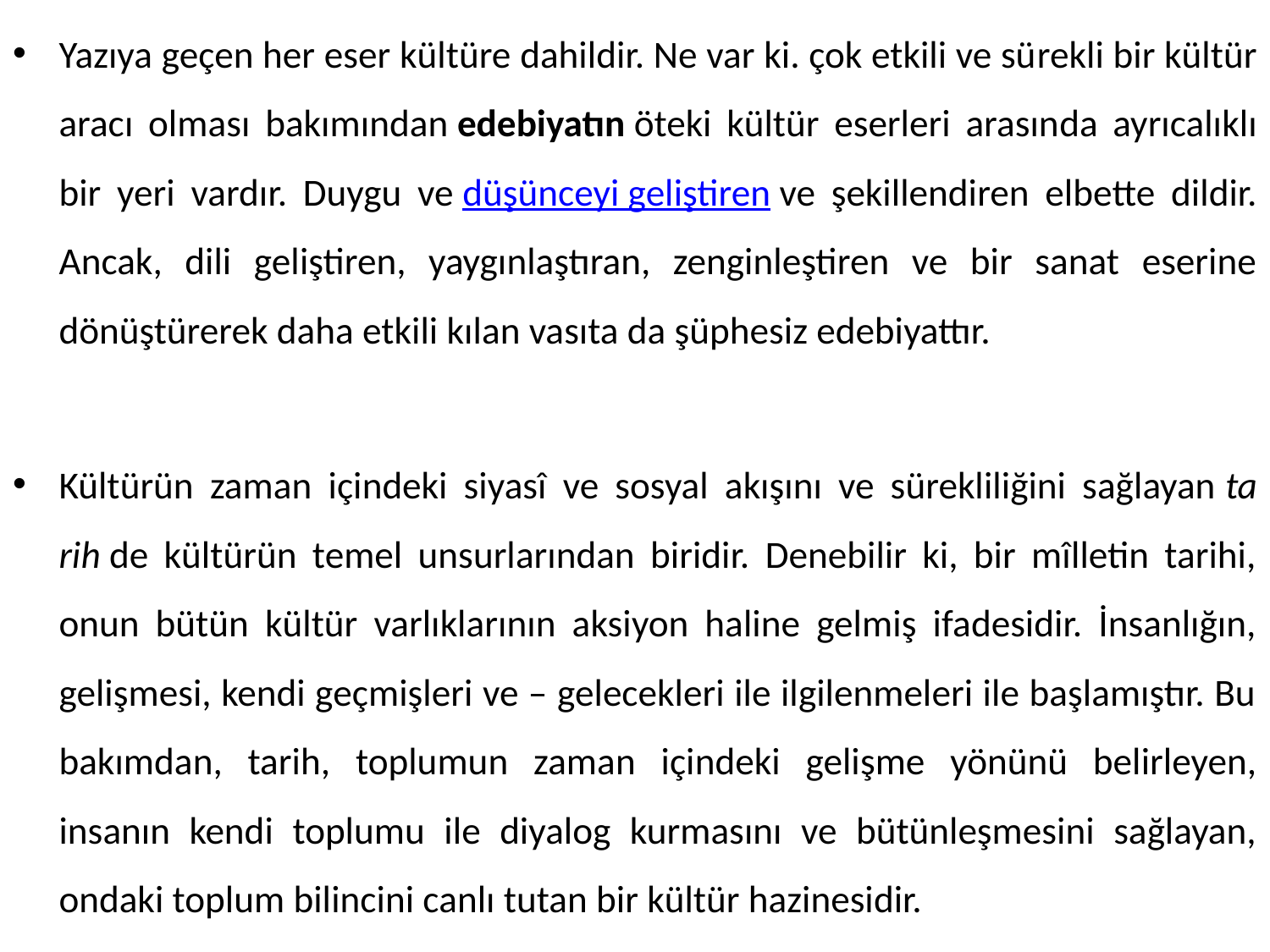

Yazıya geçen her eser kültüre dahildir. Ne var ki. çok etkili ve sü­rekli bir kültür aracı olması bakımından edebiyatın öteki kültür eserleri arasın­da ayrıcalıklı bir yeri vardır. Duygu ve düşünceyi geliştiren ve şekillendiren elbet­te dildir. Ancak, dili geliştiren, yaygınlaştıran, zenginleştiren ve bir sanat eserine dönüştürerek daha etkili kılan vasıta da şüphesiz edebiyattır.

Kültürün zaman içindeki siyasî ve sosyal akışını ve sürekliliğini sağlayan ta­rih de kültürün temel unsurlarından biridir. Denebilir ki, bir mîlletin tarihi, onun bütün kültür varlıklarının aksiyon haline gelmiş ifadesidir. İnsanlığın, gelişmesi, kendi geçmişleri ve – gelecekleri ile ilgilenmeleri ile başlamıştır. Bu bakımdan, ta­rih, toplumun zaman içindeki gelişme yönünü belirleyen, insanın kendi toplumu ile diyalog kurmasını ve bütünleşmesini sağlayan, ondaki toplum bilincini canlı tutan bir kültür hazinesidir.